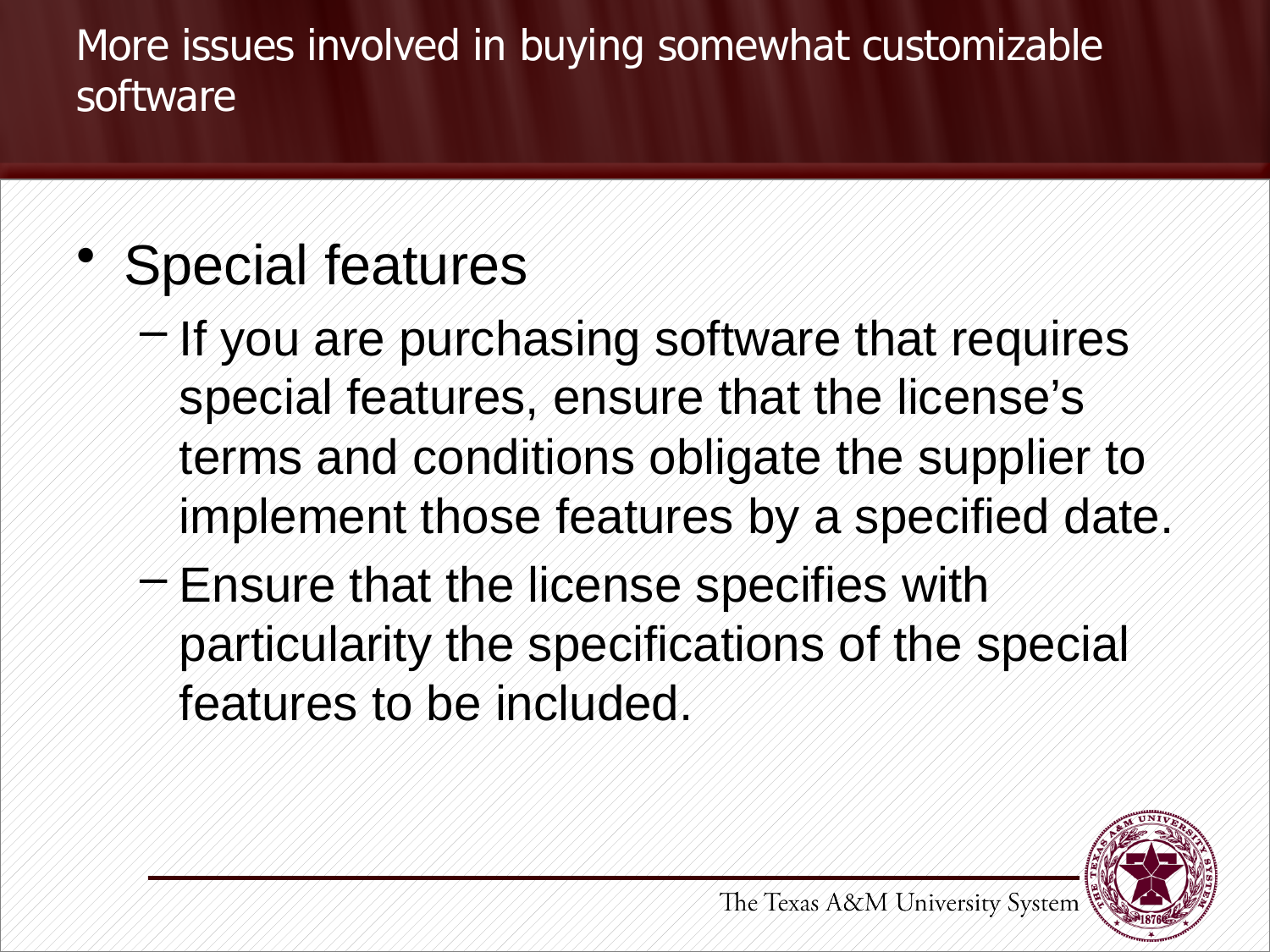

# More issues involved in buying somewhat customizable software
Special features
If you are purchasing software that requires special features, ensure that the license’s terms and conditions obligate the supplier to implement those features by a specified date.
Ensure that the license specifies with particularity the specifications of the special features to be included.